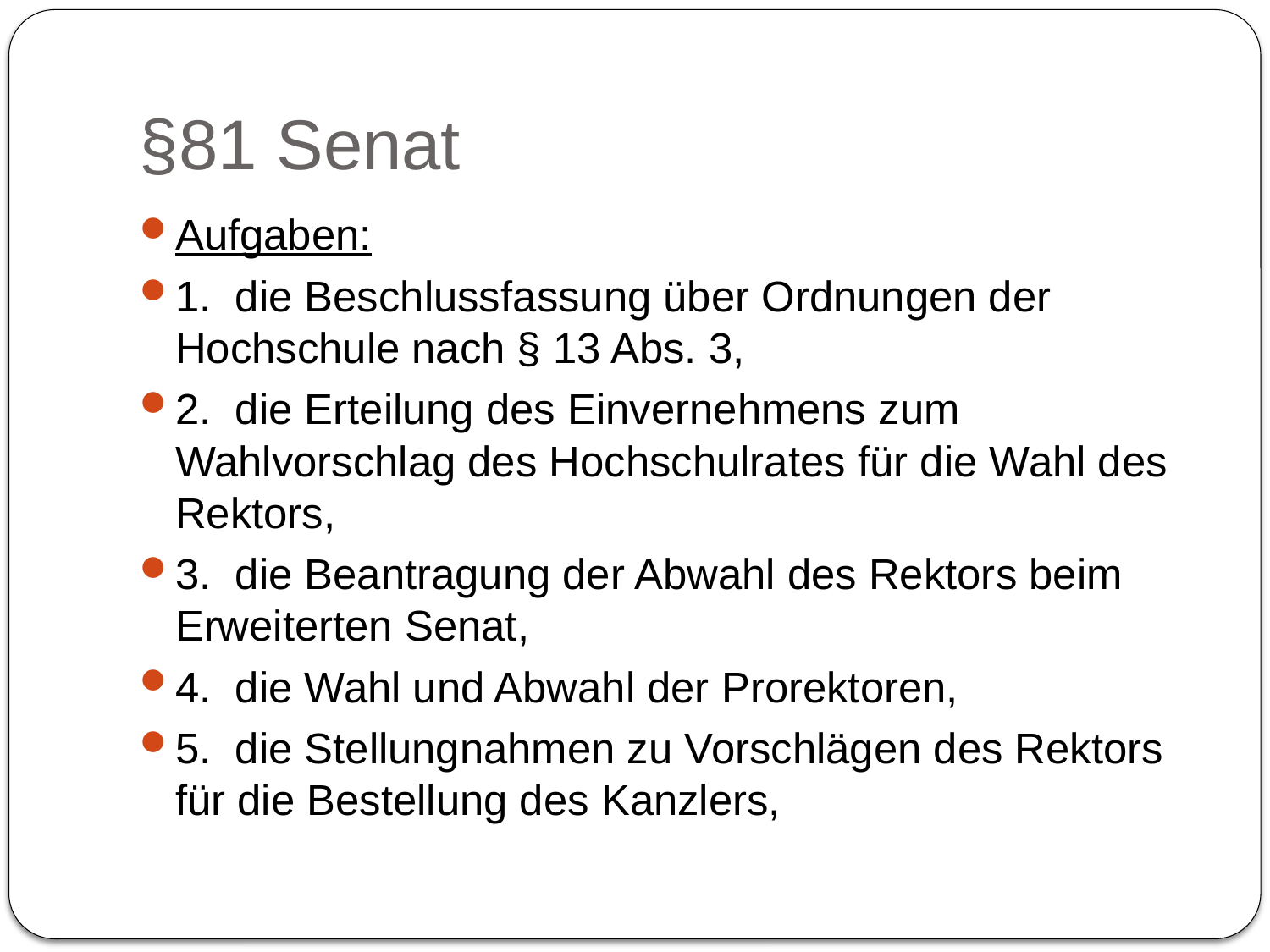

# §81 Senat
Aufgaben:
1.  die Beschlussfassung über Ordnungen der Hochschule nach § 13 Abs. 3,
2.  die Erteilung des Einvernehmens zum Wahlvorschlag des Hochschulrates für die Wahl des Rektors,
3.  die Beantragung der Abwahl des Rektors beim Erweiterten Senat,
4.  die Wahl und Abwahl der Prorektoren,
5.  die Stellungnahmen zu Vorschlägen des Rektors für die Bestellung des Kanzlers,